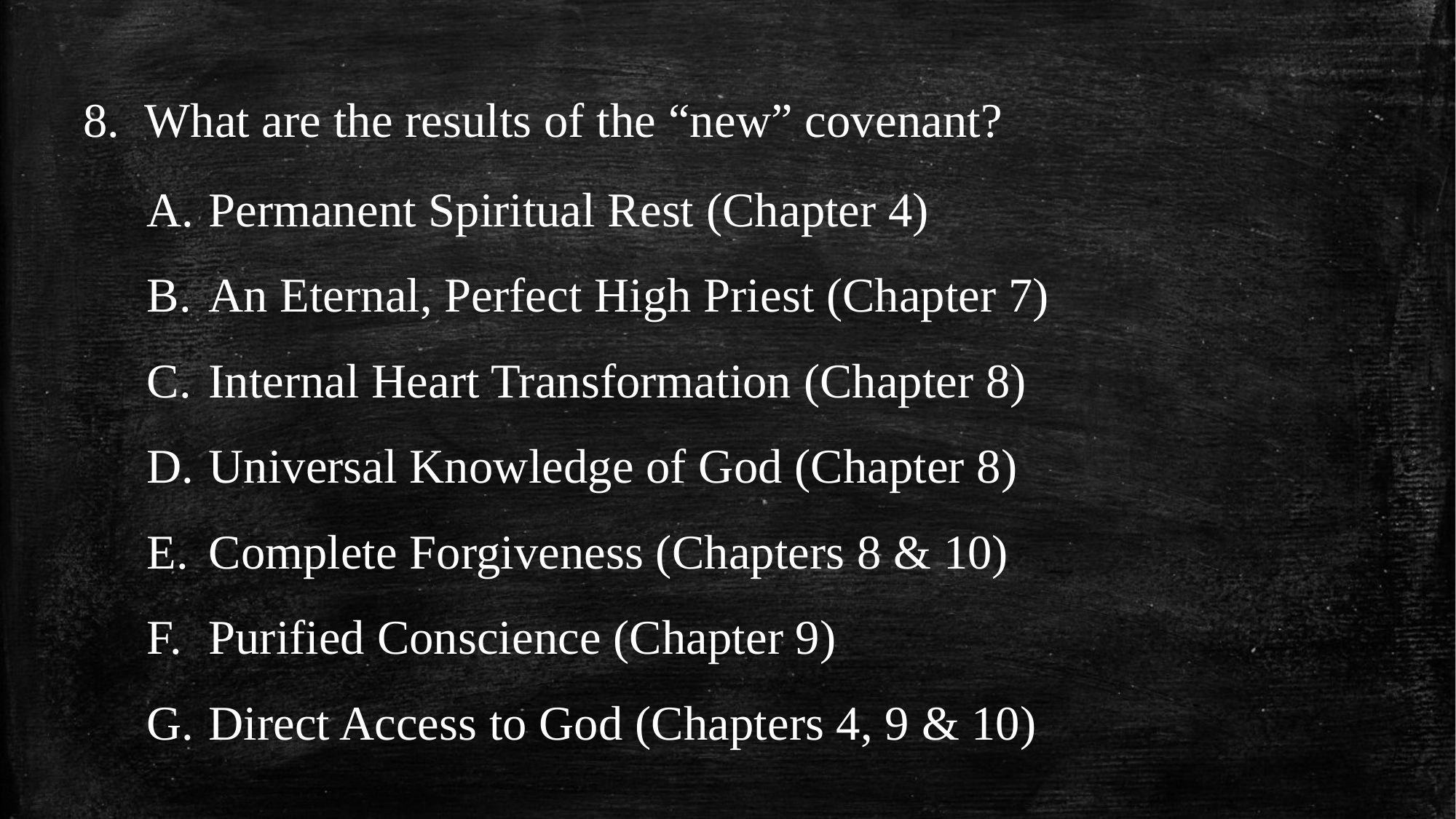

What are the results of the “new” covenant?
Permanent Spiritual Rest (Chapter 4)
An Eternal, Perfect High Priest (Chapter 7)
Internal Heart Transformation (Chapter 8)
Universal Knowledge of God (Chapter 8)
Complete Forgiveness (Chapters 8 & 10)
Purified Conscience (Chapter 9)
Direct Access to God (Chapters 4, 9 & 10)